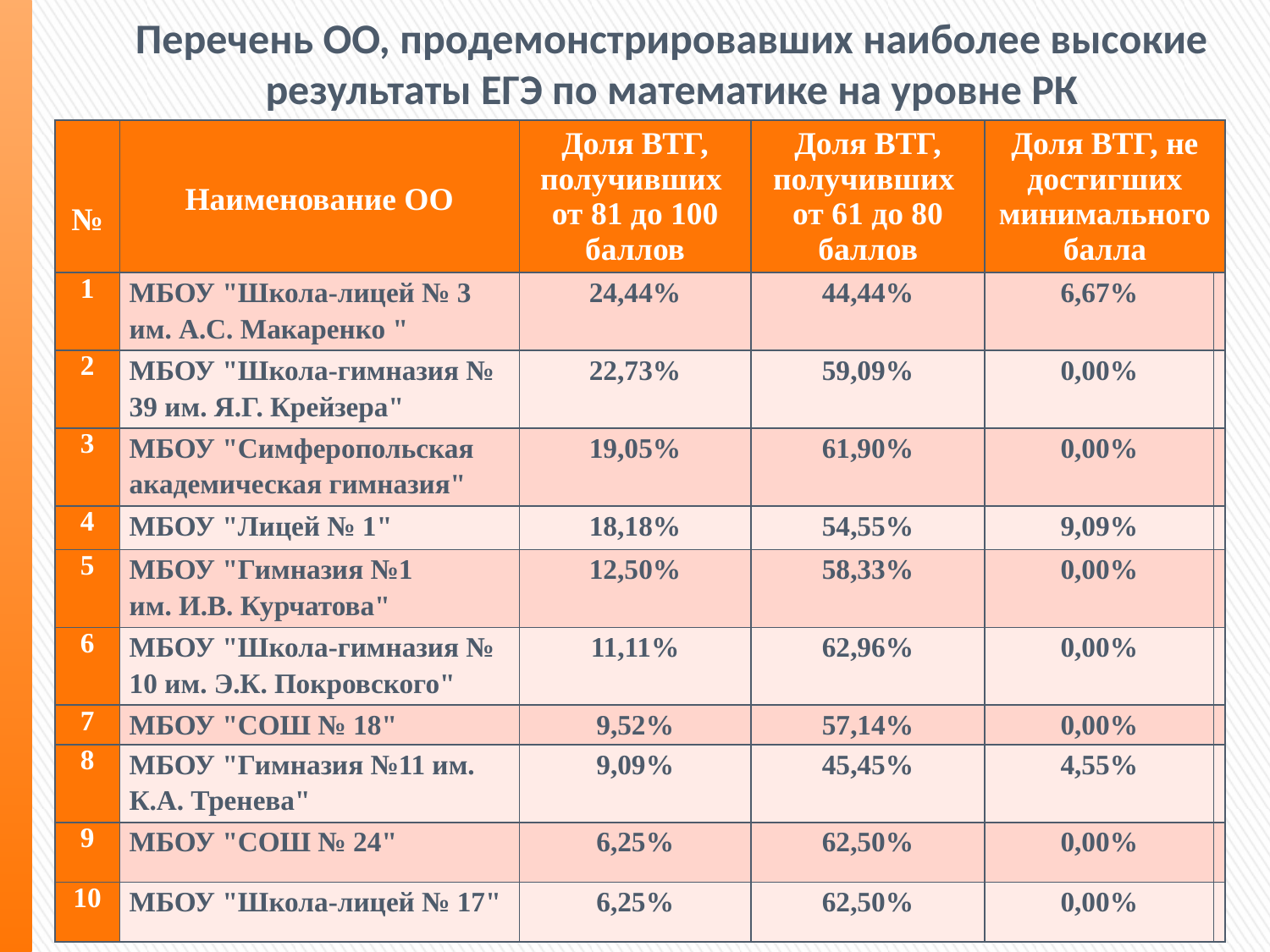

Перечень ОО, продемонстрировавших наиболее высокие результаты ЕГЭ по математике на уровне РК
| № | Наименование ОО | Доля ВТГ, получивших от 81 до 100 баллов | Доля ВТГ, получивших от 61 до 80 баллов | Доля ВТГ, не достигших минимального балла |  |
| --- | --- | --- | --- | --- | --- |
| 1 | МБОУ "Школа-лицей № 3 им. А.С. Макаренко " | 24,44% | 44,44% | 6,67% |  |
| 2 | МБОУ "Школа-гимназия № 39 им. Я.Г. Крейзера" | 22,73% | 59,09% | 0,00% |  |
| 3 | МБОУ "Симферопольская академическая гимназия" | 19,05% | 61,90% | 0,00% |  |
| 4 | МБОУ "Лицей № 1" | 18,18% | 54,55% | 9,09% |  |
| 5 | МБОУ "Гимназия №1 им. И.В. Курчатова" | 12,50% | 58,33% | 0,00% |  |
| 6 | МБОУ "Школа-гимназия № 10 им. Э.К. Покровского" | 11,11% | 62,96% | 0,00% |  |
| 7 | МБОУ "СОШ № 18" | 9,52% | 57,14% | 0,00% |  |
| 8 | МБОУ "Гимназия №11 им. К.А. Тренева" | 9,09% | 45,45% | 4,55% |  |
| 9 | МБОУ "СОШ № 24" | 6,25% | 62,50% | 0,00% |  |
| 10 | МБОУ "Школа-лицей № 17" | 6,25% | 62,50% | 0,00% |  |